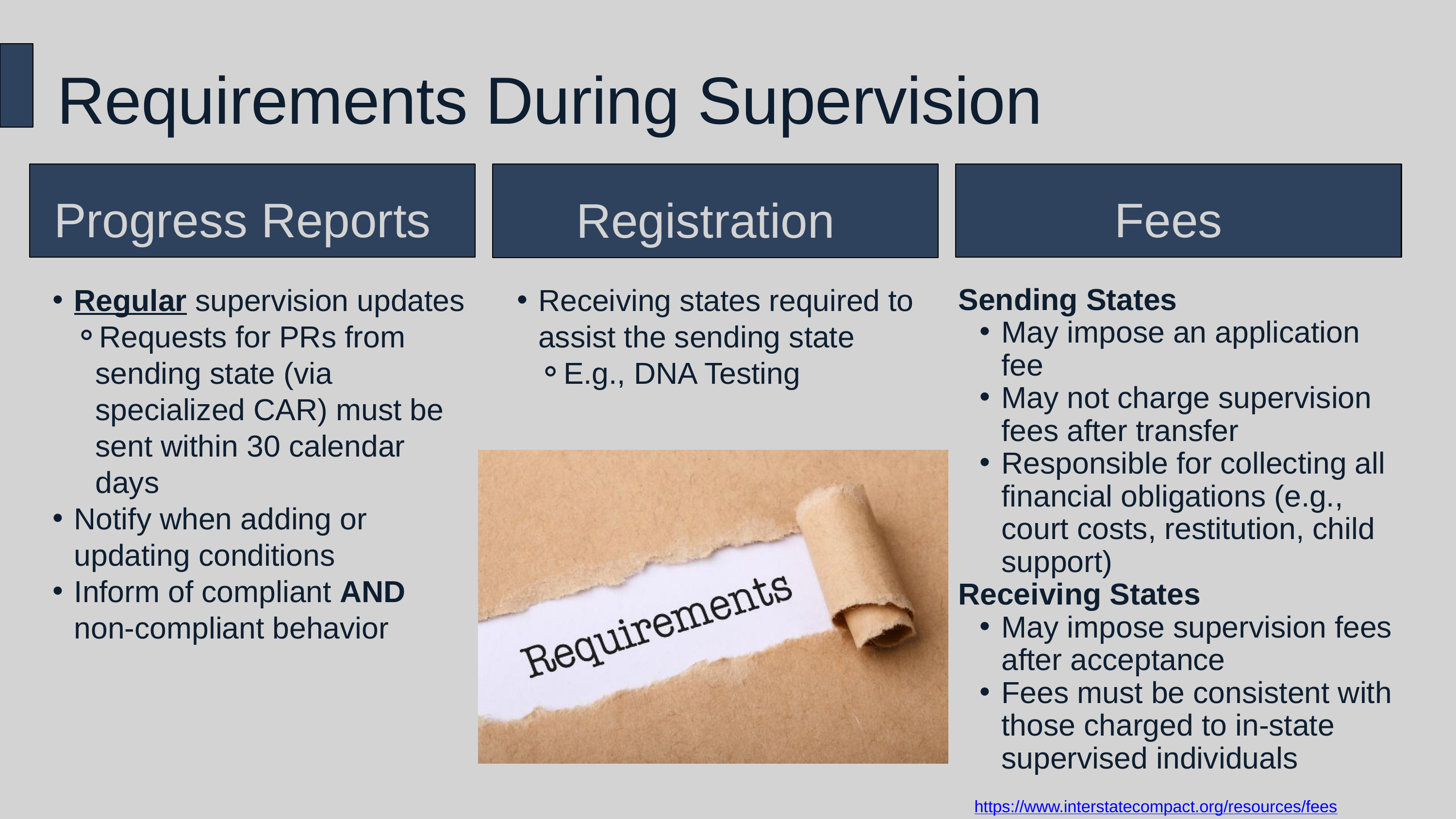

Requirements During Supervision

Progress Reports

Fees

Registration
Regular supervision updates
Requests for PRs from sending state (via specialized CAR) must be sent within 30 calendar days
Notify when adding or updating conditions
Inform of compliant AND non-compliant behavior
Receiving states required to assist the sending state
E.g., DNA Testing
Sending States
May impose an application fee
May not charge supervision fees after transfer
Responsible for collecting all financial obligations (e.g., court costs, restitution, child support)
Receiving States
May impose supervision fees after acceptance
Fees must be consistent with those charged to in-state supervised individuals

https://www.interstatecompact.org/resources/fees